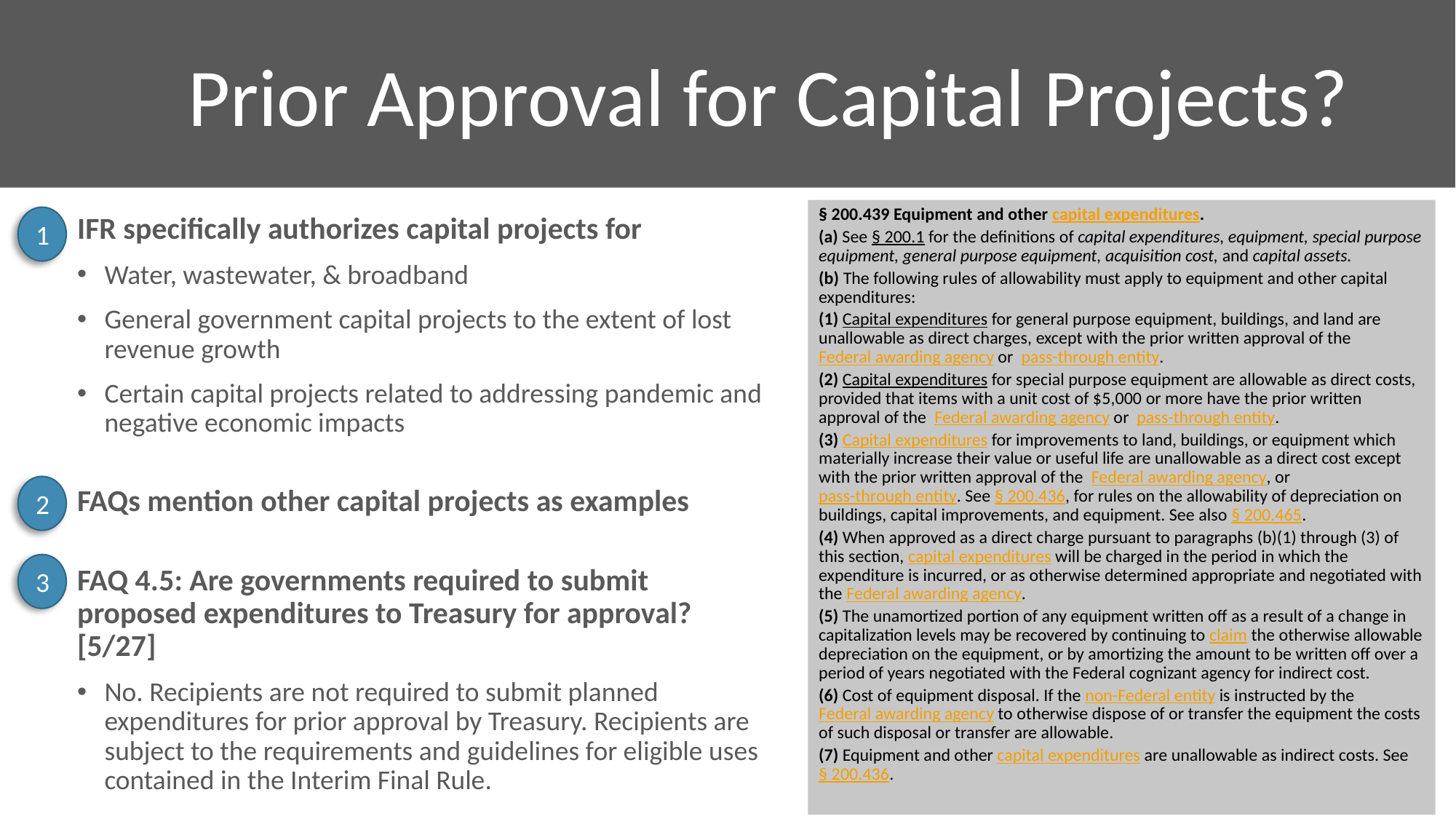

Prior Approval for Capital Projects?
§ 200.439 Equipment and other capital expenditures.
(a) See § 200.1 for the definitions of capital expenditures, equipment, special purpose equipment, general purpose equipment, acquisition cost, and capital assets.
(b) The following rules of allowability must apply to equipment and other capital expenditures:
(1) Capital expenditures for general purpose equipment, buildings, and land are unallowable as direct charges, except with the prior written approval of the  Federal awarding agency or  pass-through entity.
(2) Capital expenditures for special purpose equipment are allowable as direct costs, provided that items with a unit cost of $5,000 or more have the prior written approval of the  Federal awarding agency or  pass-through entity.
(3) Capital expenditures for improvements to land, buildings, or equipment which materially increase their value or useful life are unallowable as a direct cost except with the prior written approval of the  Federal awarding agency, or  pass-through entity. See § 200.436, for rules on the allowability of depreciation on buildings, capital improvements, and equipment. See also § 200.465.
(4) When approved as a direct charge pursuant to paragraphs (b)(1) through (3) of this section, capital expenditures will be charged in the period in which the expenditure is incurred, or as otherwise determined appropriate and negotiated with the Federal awarding agency.
(5) The unamortized portion of any equipment written off as a result of a change in capitalization levels may be recovered by continuing to claim the otherwise allowable depreciation on the equipment, or by amortizing the amount to be written off over a period of years negotiated with the Federal cognizant agency for indirect cost.
(6) Cost of equipment disposal. If the non-Federal entity is instructed by the  Federal awarding agency to otherwise dispose of or transfer the equipment the costs of such disposal or transfer are allowable.
(7) Equipment and other capital expenditures are unallowable as indirect costs. See § 200.436.

1
IFR specifically authorizes capital projects for
Water, wastewater, & broadband
General government capital projects to the extent of lost revenue growth
Certain capital projects related to addressing pandemic and negative economic impacts

FAQs mention other capital projects as examples

FAQ 4.5: Are governments required to submit proposed expenditures to Treasury for approval? [5/27]
No. Recipients are not required to submit planned expenditures for prior approval by Treasury. Recipients are subject to the requirements and guidelines for eligible uses contained in the Interim Final Rule.

2
3